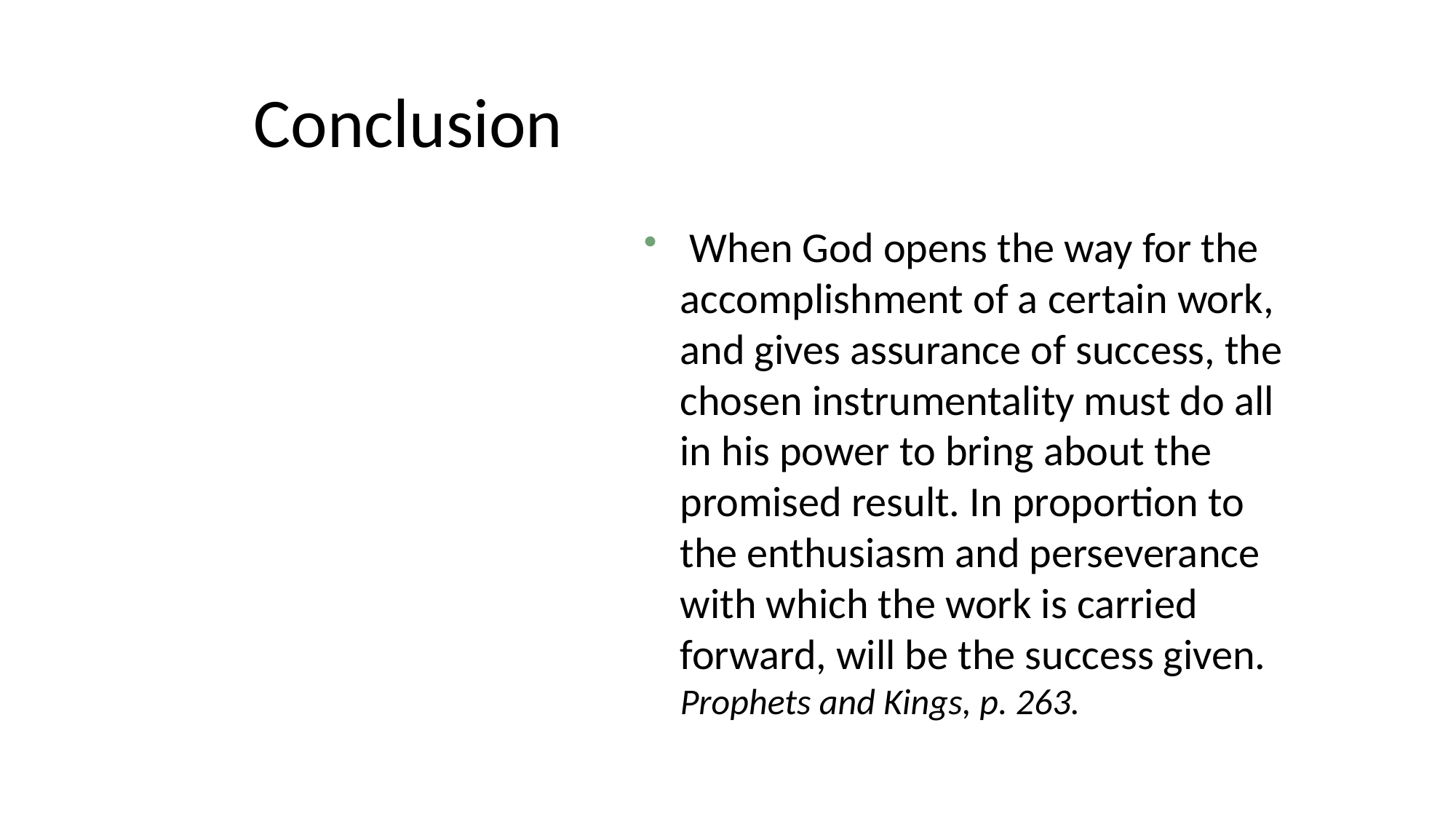

Conclusion
 When God opens the way for the accomplishment of a certain work, and gives assurance of success, the chosen instrumentality must do all in his power to bring about the promised result. In proportion to the enthusiasm and perseverance with which the work is carried forward, will be the success given. Prophets and Kings, p. 263.